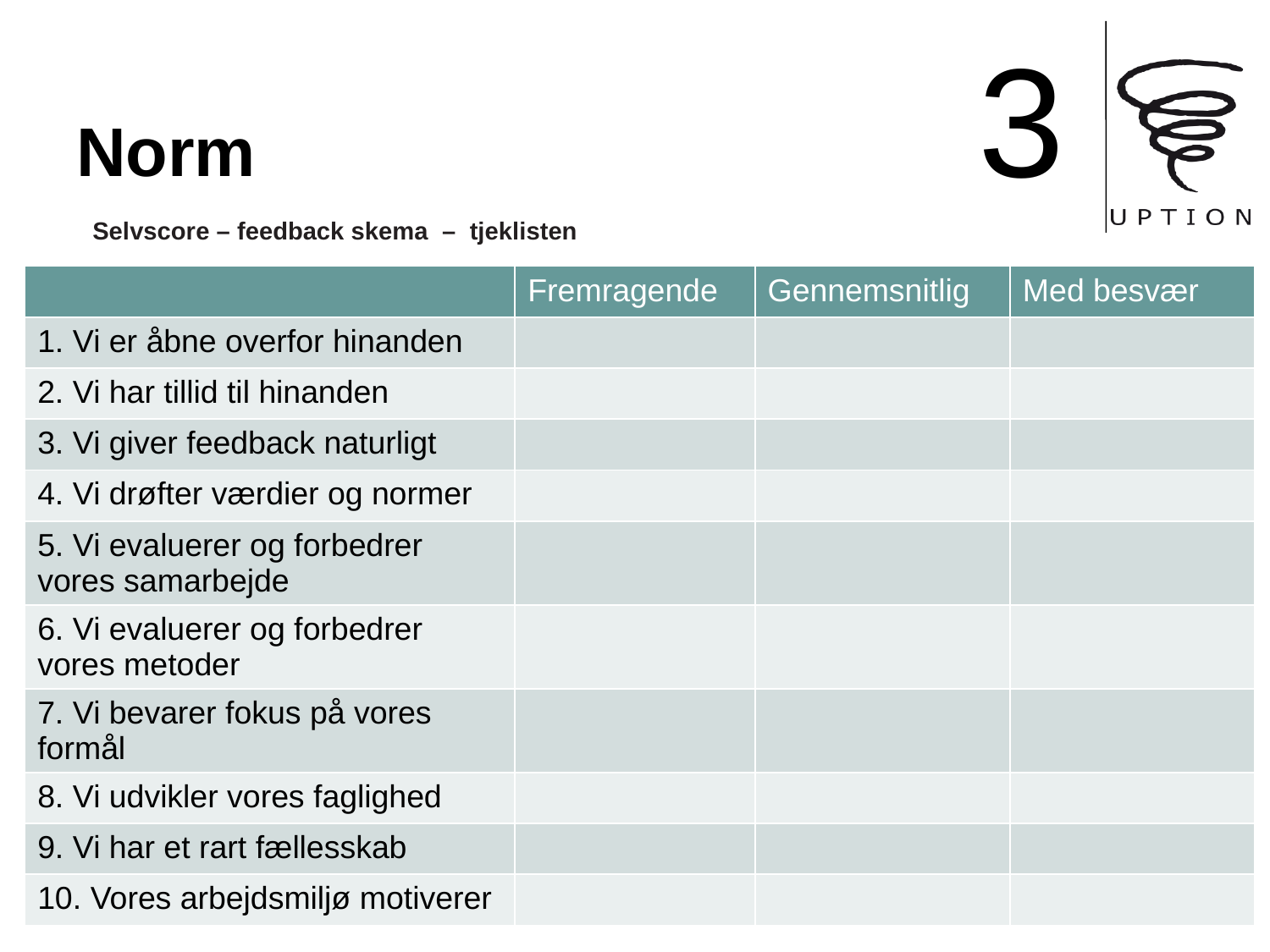

3
# Norm
Selvscore – feedback skema  –  tjeklisten

|  | Fremragende | Gennemsnitlig | Med besvær |
| --- | --- | --- | --- |
| 1. Vi er åbne overfor hinanden |  |  |  |
| 2. Vi har tillid til hinanden |  |  |  |
| 3. Vi giver feedback naturligt |  |  |  |
| 4. Vi drøfter værdier og normer |  |  |  |
| 5. Vi evaluerer og forbedrer vores samarbejde |  |  |  |
| 6. Vi evaluerer og forbedrer vores metoder |  |  |  |
| 7. Vi bevarer fokus på vores formål |  |  |  |
| 8. Vi udvikler vores faglighed |  |  |  |
| 9. Vi har et rart fællesskab |  |  |  |
| 10. Vores arbejdsmiljø motiverer |  |  |  |